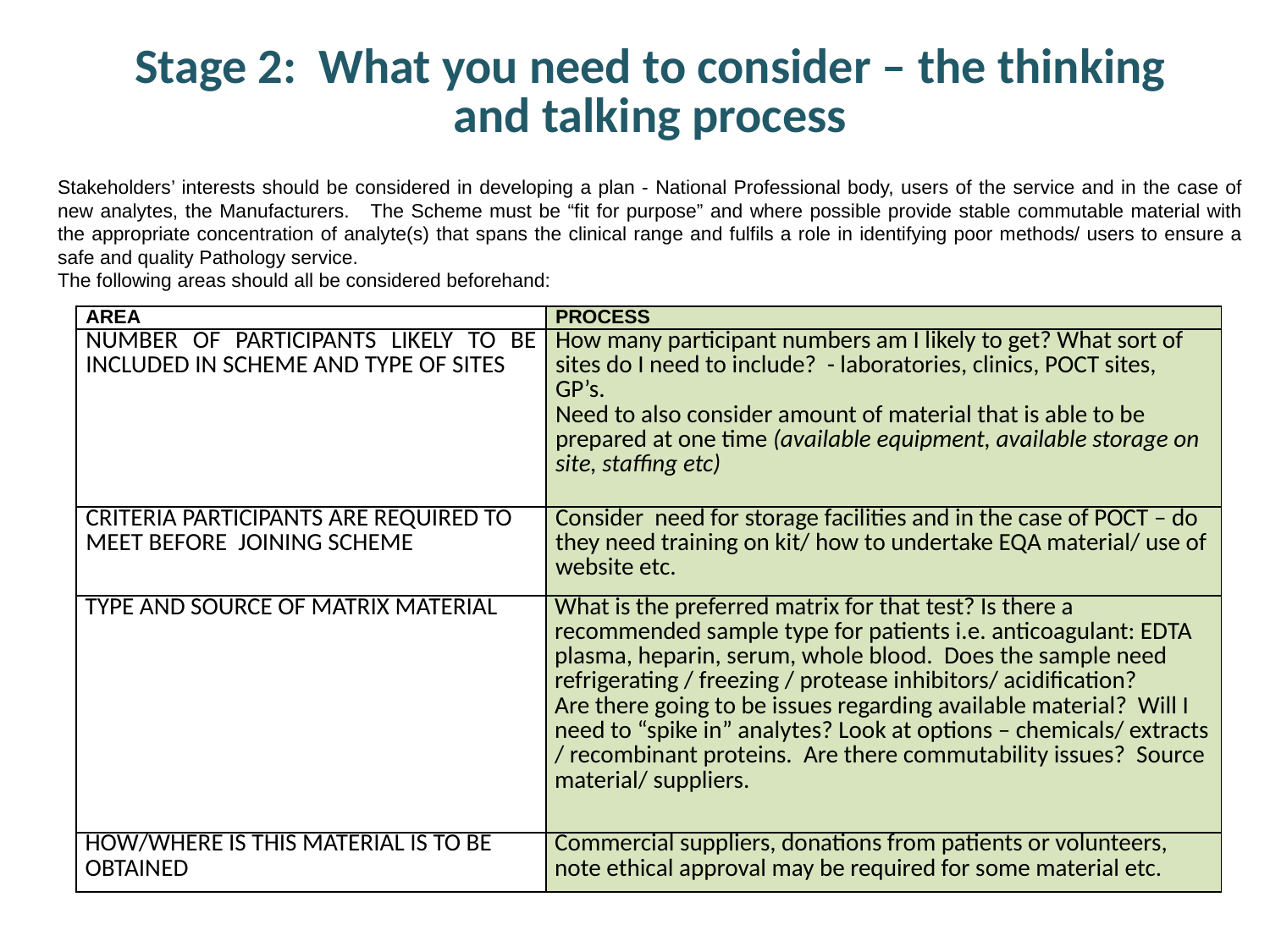

# Stage 2:  What you need to consider – the thinking and talking process
Stakeholders’ interests should be considered in developing a plan - National Professional body, users of the service and in the case of new analytes, the Manufacturers.   The Scheme must be “fit for purpose” and where possible provide stable commutable material with the appropriate concentration of analyte(s) that spans the clinical range and fulfils a role in identifying poor methods/ users to ensure a safe and quality Pathology service.
The following areas should all be considered beforehand:
| Area | Process |
| --- | --- |
| NUMBER OF PARTICIPANTS LIKELY TO BE INCLUDED IN SCHEME AND TYPE OF SITES | How many participant numbers am I likely to get? What sort of sites do I need to include? - laboratories, clinics, POCT sites, GP’s. Need to also consider amount of material that is able to be prepared at one time (available equipment, available storage on site, staffing etc) |
| CRITERIA PARTICIPANTS ARE REQUIRED TO MEET BEFORE JOINING SCHEME | Consider need for storage facilities and in the case of POCT – do they need training on kit/ how to undertake EQA material/ use of website etc. |
| TYPE AND SOURCE OF MATRIX MATERIAL | What is the preferred matrix for that test? Is there a recommended sample type for patients i.e. anticoagulant: EDTA plasma, heparin, serum, whole blood. Does the sample need refrigerating / freezing / protease inhibitors/ acidification? Are there going to be issues regarding available material? Will I need to “spike in” analytes? Look at options – chemicals/ extracts / recombinant proteins. Are there commutability issues? Source material/ suppliers. |
| HOW/WHERE IS THIS MATERIAL IS TO BE OBTAINED | Commercial suppliers, donations from patients or volunteers, note ethical approval may be required for some material etc. |